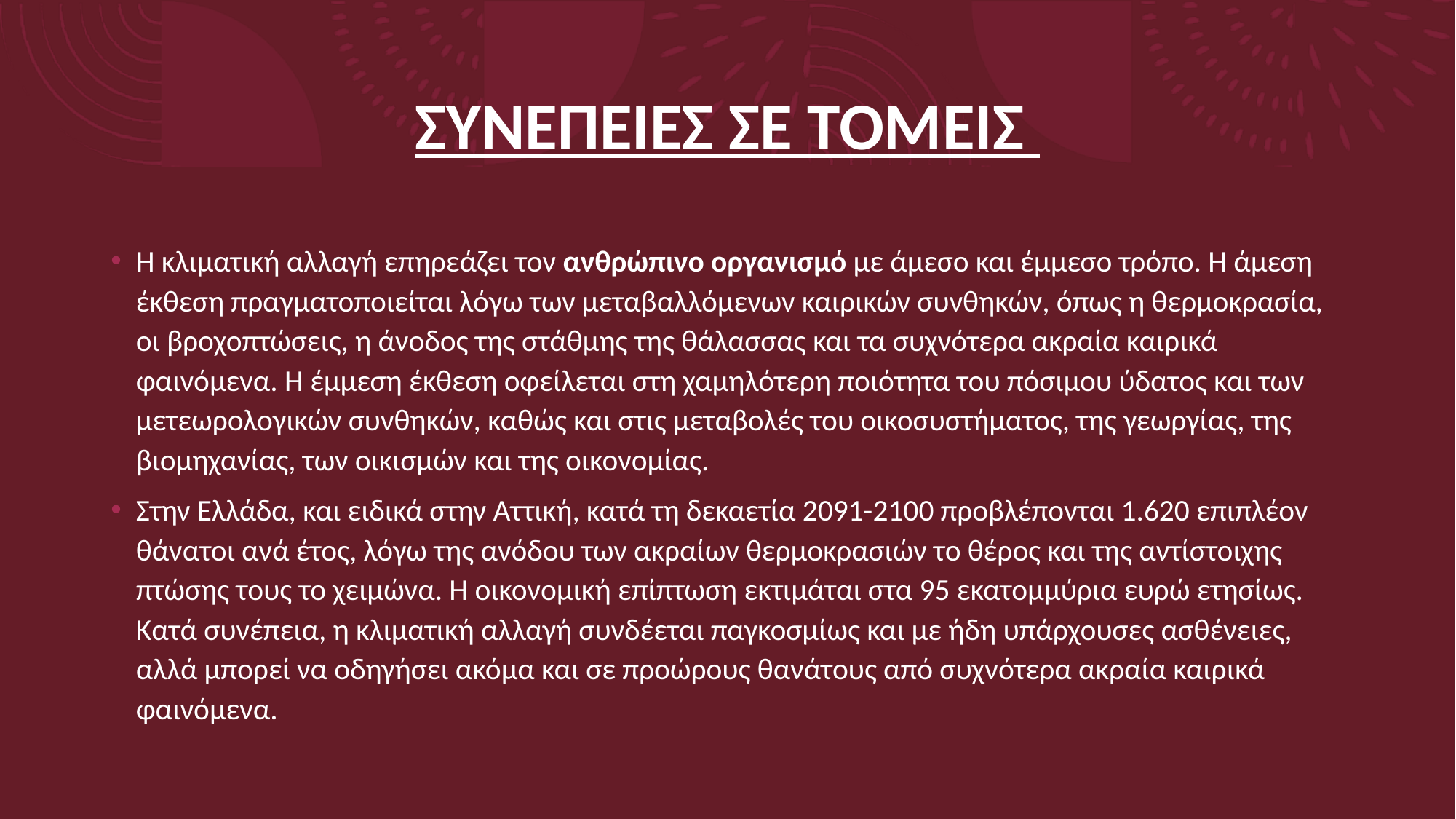

# ΣΥΝΕΠΕΙΕΣ ΣΕ ΤΟΜΕΙΣ
Η κλιματική αλλαγή επηρεάζει τον ανθρώπινο οργανισμό με άμεσο και έμμεσο τρόπο. Η άμεση έκθεση πραγματοποιείται λόγω των μεταβαλλόμενων καιρικών συνθηκών, όπως η θερμοκρασία, οι βροχοπτώσεις, η άνοδος της στάθμης της θάλασσας και τα συχνότερα ακραία καιρικά φαινόμενα. Η έμμεση έκθεση οφείλεται στη χαμηλότερη ποιότητα του πόσιμου ύδατος και των μετεωρολογικών συνθηκών, καθώς και στις μεταβολές του οικοσυστήματος, της γεωργίας, της βιομηχανίας, των οικισμών και της οικονομίας.
Στην Ελλάδα, και ειδικά στην Αττική, κατά τη δεκαετία 2091-2100 προβλέπονται 1.620 επιπλέον θάνατοι ανά έτος, λόγω της ανόδου των ακραίων θερμοκρασιών το θέρος και της αντίστοιχης πτώσης τους το χειμώνα. Η οικονομική επίπτωση εκτιμάται στα 95 εκατομμύρια ευρώ ετησίως. Κατά συνέπεια, η κλιματική αλλαγή συνδέεται παγκοσμίως και με ήδη υπάρχουσες ασθένειες, αλλά μπορεί να οδηγήσει ακόμα και σε προώρους θανάτους από συχνότερα ακραία καιρικά φαινόμενα.